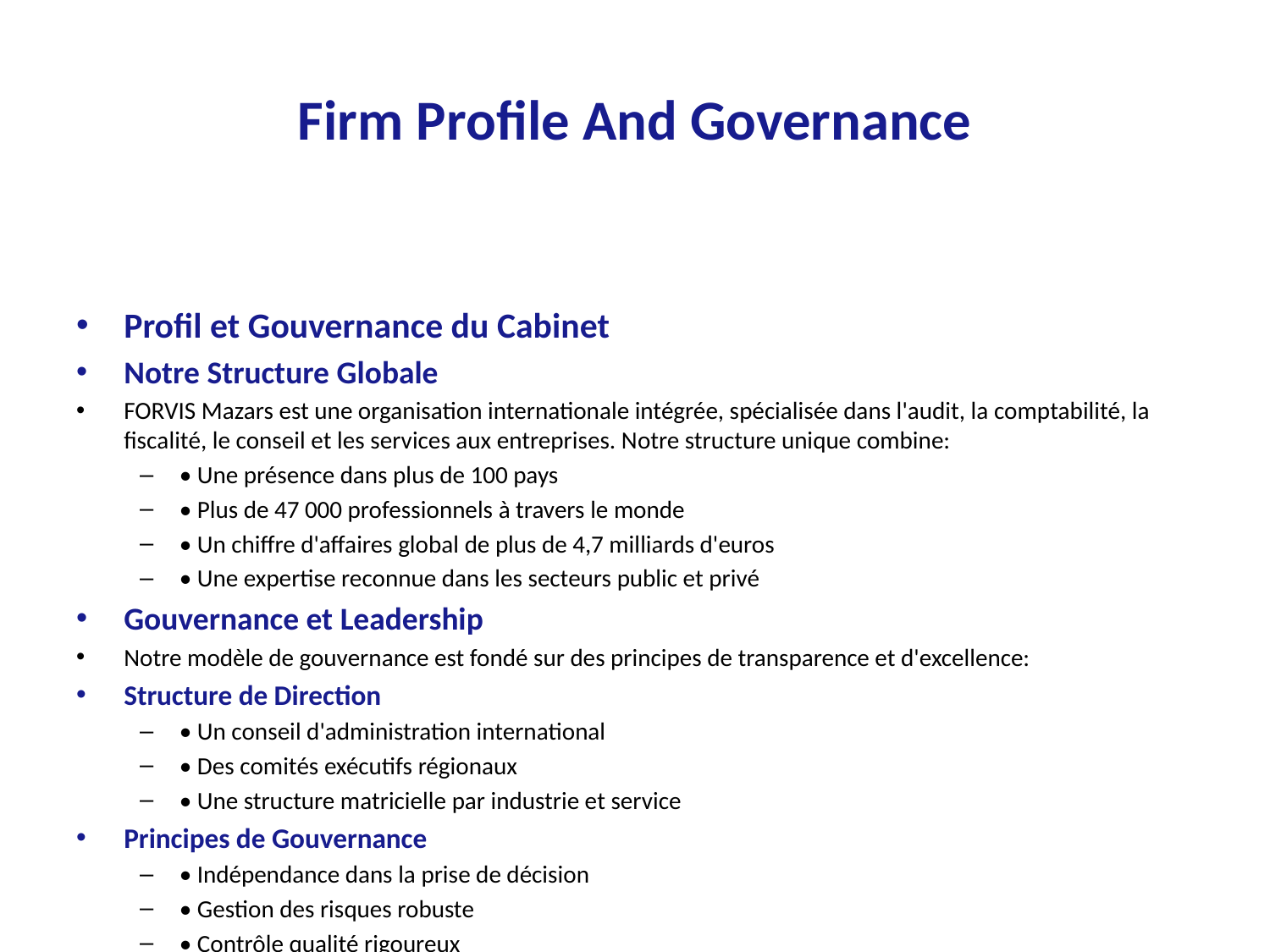

# Firm Profile And Governance

Profil et Gouvernance du Cabinet
Notre Structure Globale
FORVIS Mazars est une organisation internationale intégrée, spécialisée dans l'audit, la comptabilité, la fiscalité, le conseil et les services aux entreprises. Notre structure unique combine:
• Une présence dans plus de 100 pays
• Plus de 47 000 professionnels à travers le monde
• Un chiffre d'affaires global de plus de 4,7 milliards d'euros
• Une expertise reconnue dans les secteurs public et privé
Gouvernance et Leadership
Notre modèle de gouvernance est fondé sur des principes de transparence et d'excellence:
Structure de Direction
• Un conseil d'administration international
• Des comités exécutifs régionaux
• Une structure matricielle par industrie et service
Principes de Gouvernance
• Indépendance dans la prise de décision
• Gestion des risques robuste
• Contrôle qualité rigoureux
• Éthique professionnelle stricte
Notre Présence en France
En France, FORVIS Mazars maintient une position de leader avec:
- Plus de 3 400 collaborateurs
- 35 bureaux répartis sur le territoire
- Une expertise approfondie dans les secteurs clés de l'économie française
- Des équipes dédiées aux grands comptes et au secteur public
Innovation et Transformation Digitale
Notre engagement envers l'innovation se manifeste par:
- Des investissements significatifs dans les technologies émergentes
- Une approche data-driven de nos services
- Des outils propriétaires de pointe
- Une culture d'innovation continue
Engagement Client
Notre approche client se caractérise par:
- Une relation de proximité et de confiance
- Des équipes multidisciplinaires dédiées
- Une compréhension approfondie des enjeux sectoriels
- Un accompagnement sur mesure et personnalisé